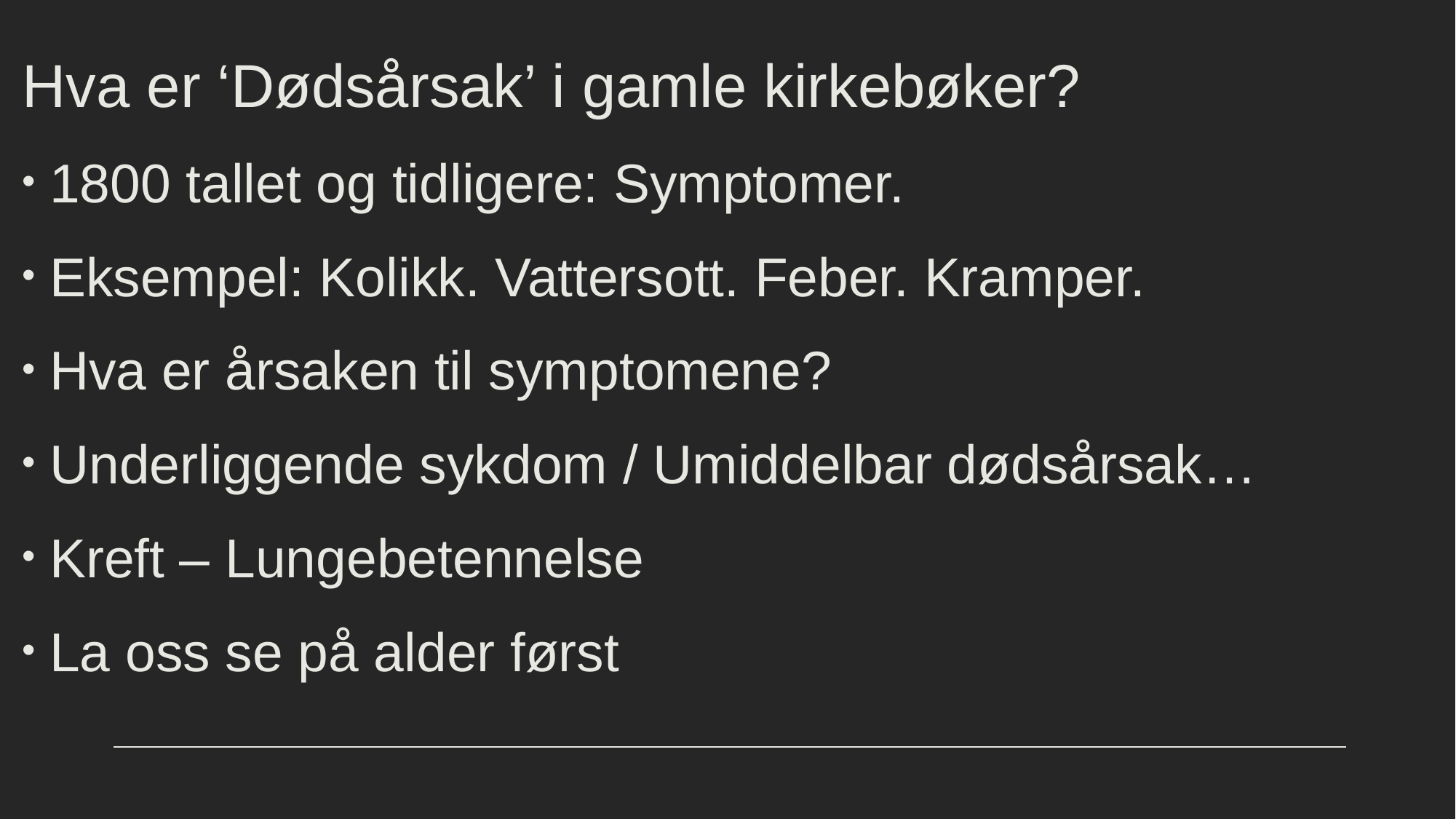

Hva er ‘Dødsårsak’ i gamle kirkebøker?
1800 tallet og tidligere: Symptomer.
Eksempel: Kolikk. Vattersott. Feber. Kramper.
Hva er årsaken til symptomene?
Underliggende sykdom / Umiddelbar dødsårsak…
Kreft – Lungebetennelse
La oss se på alder først